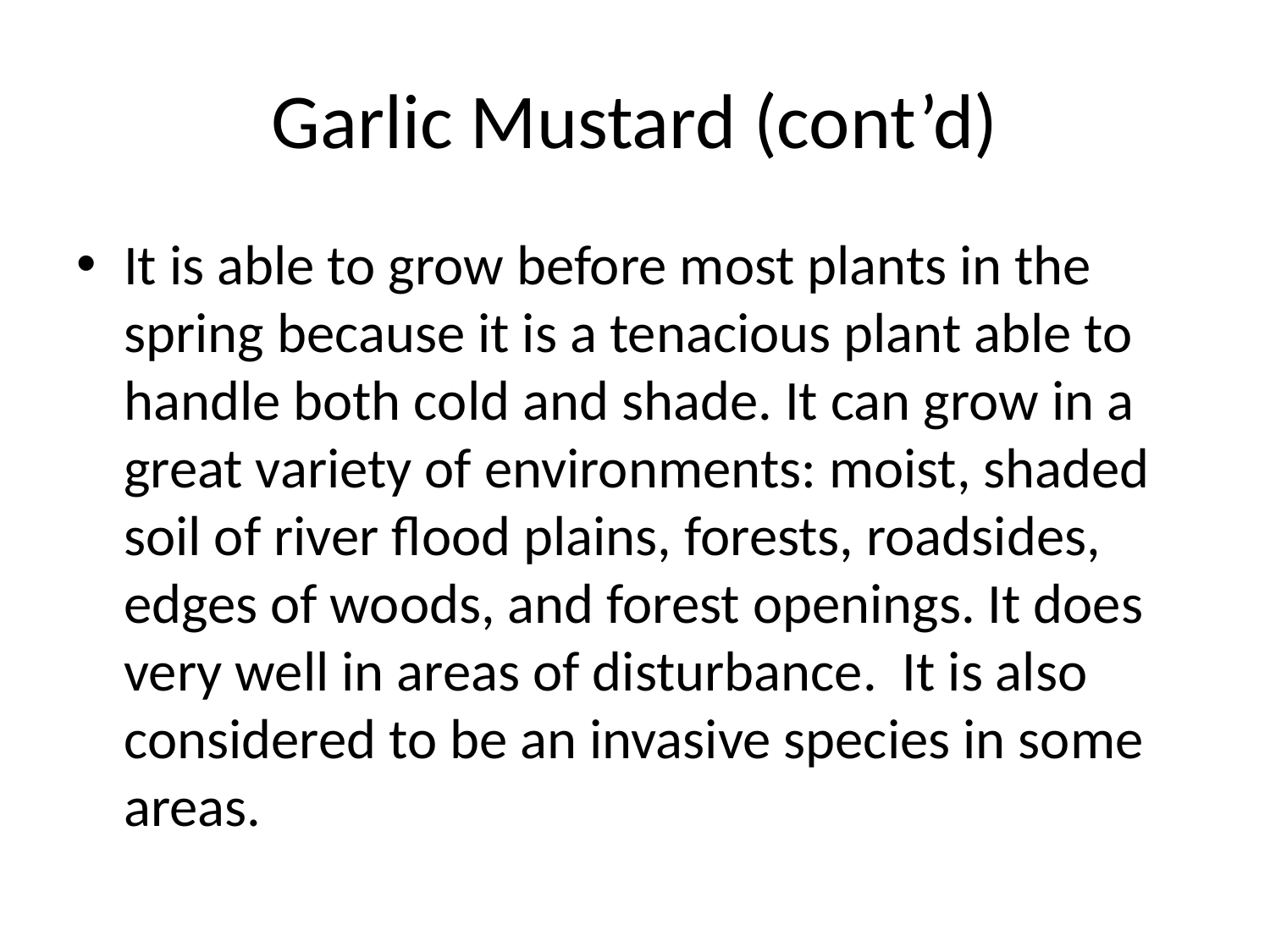

# Garlic Mustard (cont’d)
It is able to grow before most plants in the spring because it is a tenacious plant able to handle both cold and shade. It can grow in a great variety of environments: moist, shaded soil of river flood plains, forests, roadsides, edges of woods, and forest openings. It does very well in areas of disturbance.  It is also considered to be an invasive species in some areas.